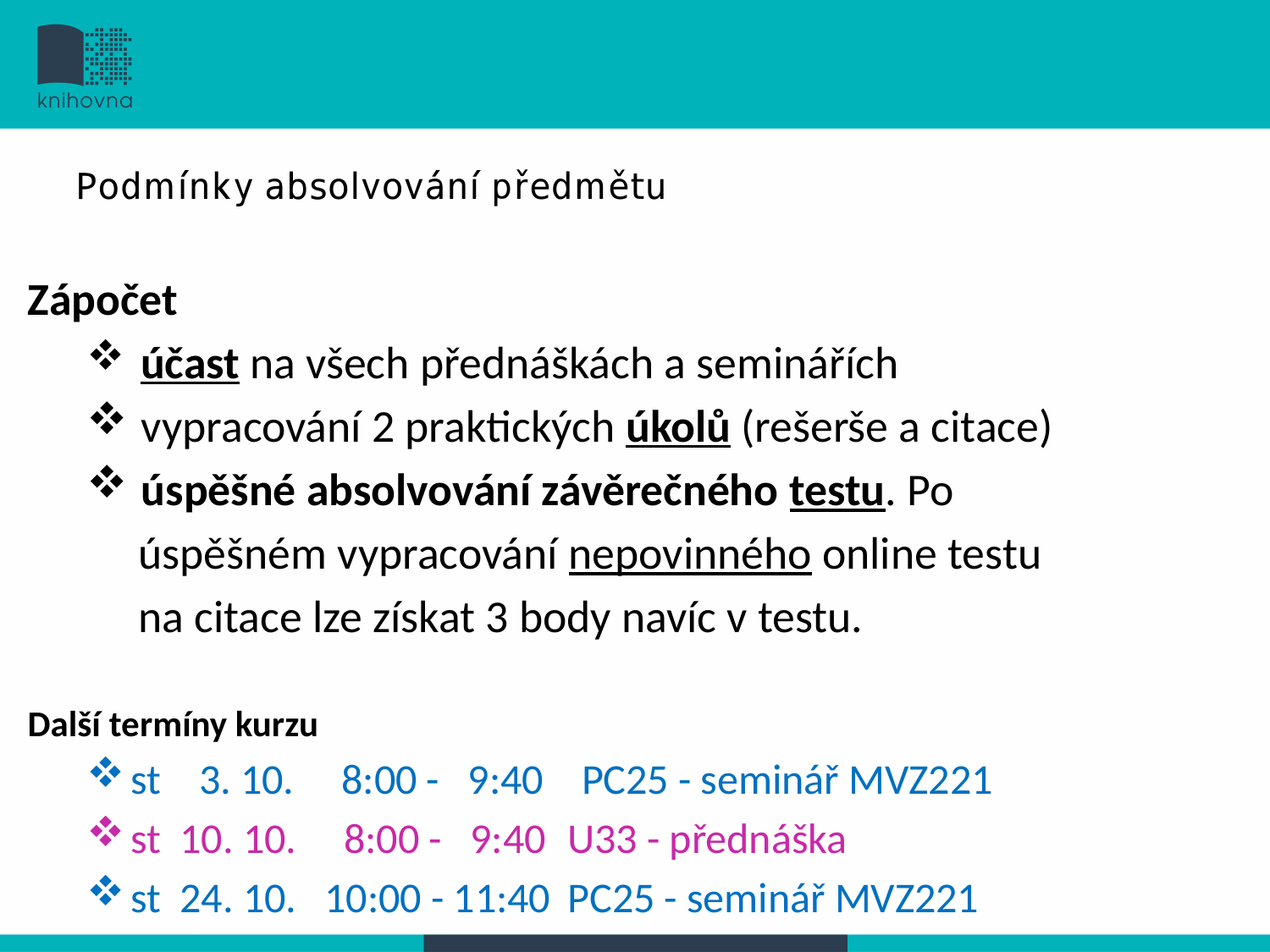

# Podmínky absolvování předmětu
Zápočet
 účast na všech přednáškách a seminářích
 vypracování 2 praktických úkolů (rešerše a citace)
 úspěšné absolvování závěrečného testu. Po
     úspěšném vypracování nepovinného online testu
     na citace lze získat 3 body navíc v testu.

Další termíny kurzu
st    3. 10.     8:00 -   9:40    PC25 - seminář MVZ221
st  10. 10.     8:00 -   9:40	U33 - přednáška
st  24. 10.   10:00 - 11:40 	PC25 - seminář MVZ221